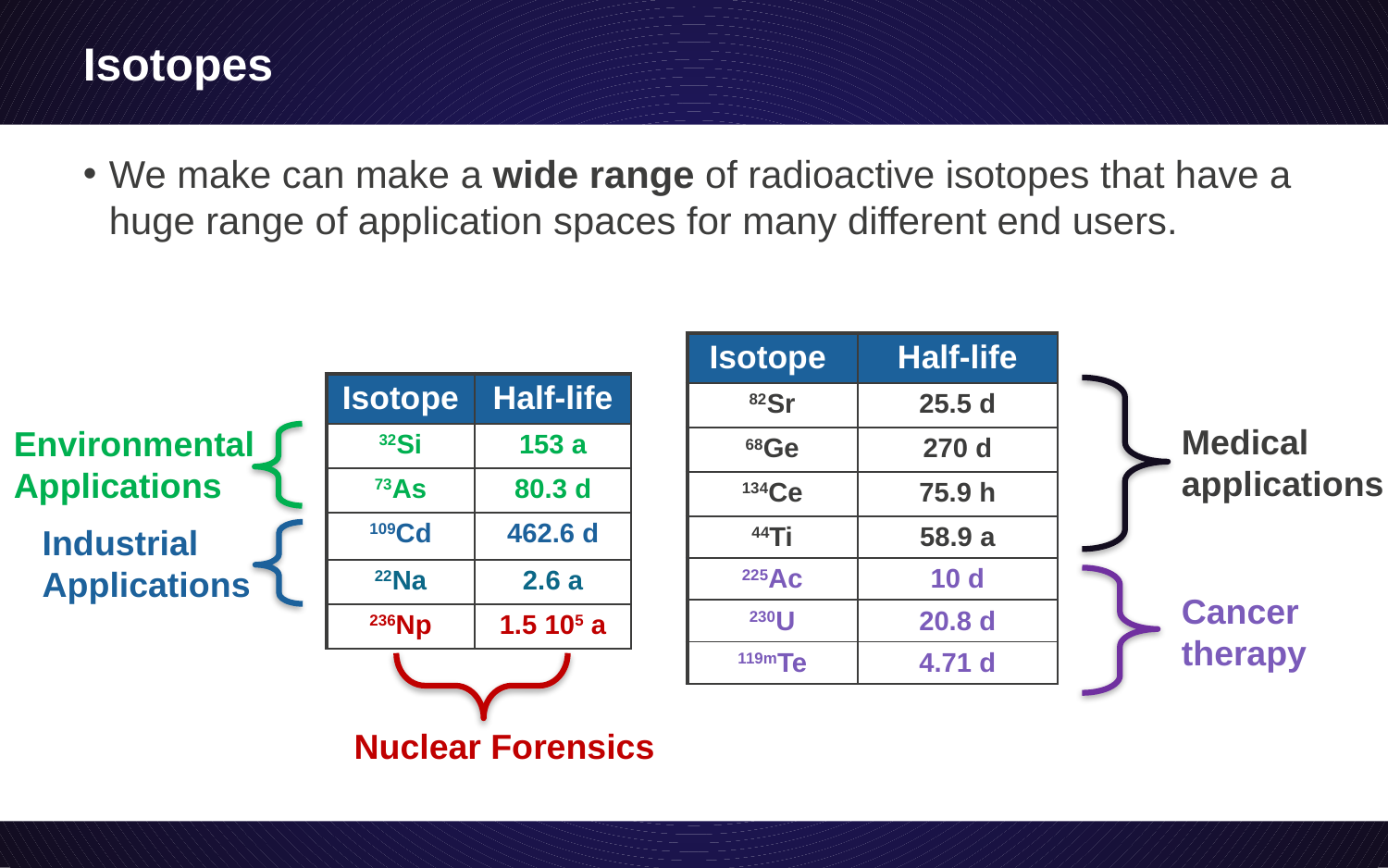

# Isotopes
We make can make a wide range of radioactive isotopes that have a huge range of application spaces for many different end users.

| Isotope | Half-life |
| --- | --- |
| 82Sr | 25.5 d |
| 68Ge | 270 d |
| 134Ce | 75.9 h |
| 44Ti | 58.9 a |
| 225Ac | 10 d |
| 230U | 20.8 d |
| 119mTe | 4.71 d |
| Isotope | Half-life |
| --- | --- |
| 32Si | 153 a |
| 73As | 80.3 d |
| 109Cd | 462.6 d |
| 22Na | 2.6 a |
| 236Np | 1.5 105 a |

Medical applications
Environmental Applications

Industrial Applications

Cancer therapy

Nuclear Forensics